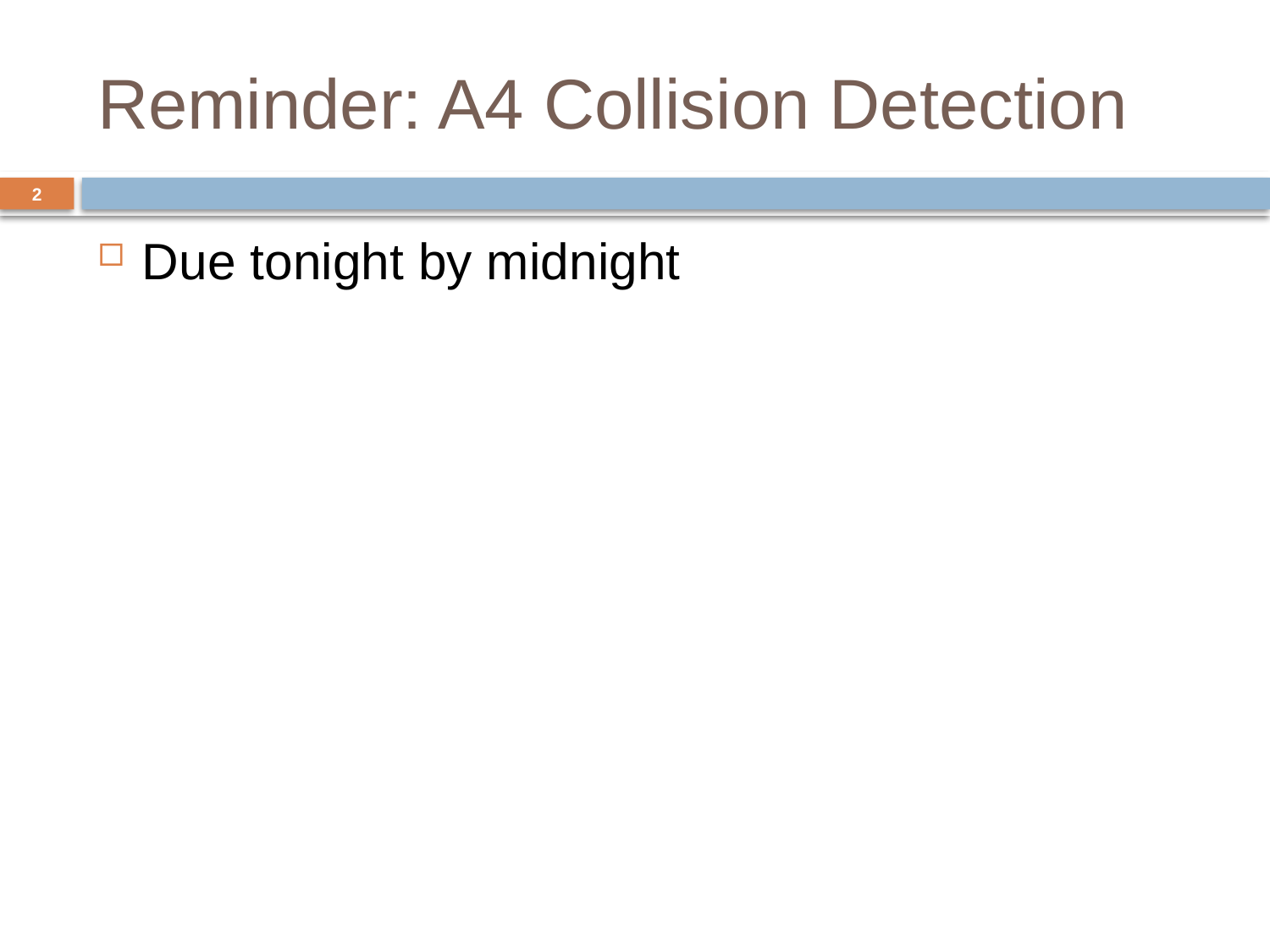

# Reminder: A4 Collision Detection
2
Due tonight by midnight